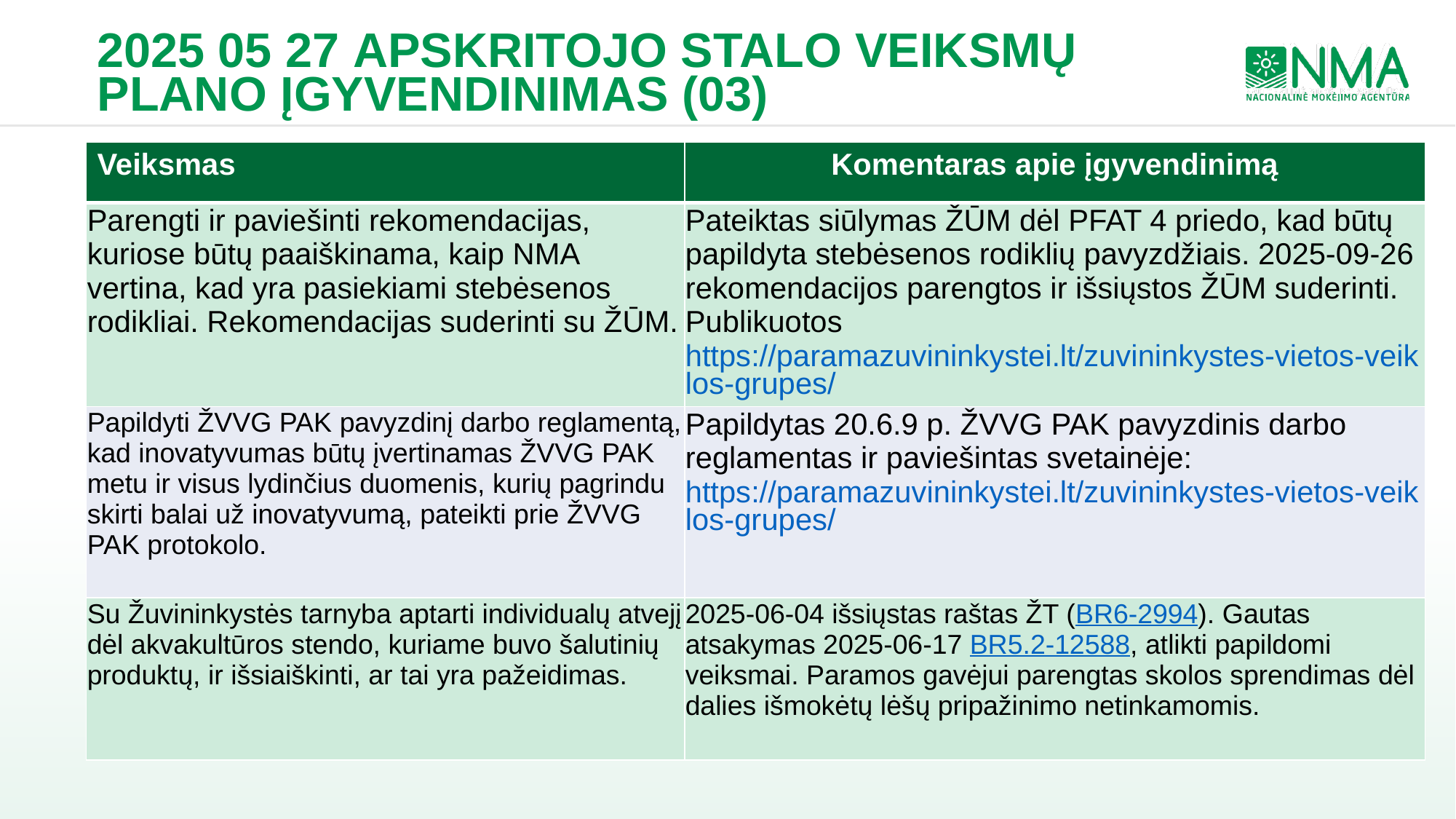

# 2025 05 27 APSKRITOJO STALO VEIKSMŲ Plano įgyvendinimas (03)
| Veiksmas | Komentaras apie įgyvendinimą |
| --- | --- |
| Parengti ir paviešinti rekomendacijas, kuriose būtų paaiškinama, kaip NMA vertina, kad yra pasiekiami stebėsenos rodikliai. Rekomendacijas suderinti su ŽŪM. | Pateiktas siūlymas ŽŪM dėl PFAT 4 priedo, kad būtų papildyta stebėsenos rodiklių pavyzdžiais. 2025-09-26 rekomendacijos parengtos ir išsiųstos ŽŪM suderinti. Publikuotos https://paramazuvininkystei.lt/zuvininkystes-vietos-veiklos-grupes/ |
| Papildyti ŽVVG PAK pavyzdinį darbo reglamentą, kad inovatyvumas būtų įvertinamas ŽVVG PAK metu ir visus lydinčius duomenis, kurių pagrindu skirti balai už inovatyvumą, pateikti prie ŽVVG PAK protokolo. | Papildytas 20.6.9 p. ŽVVG PAK pavyzdinis darbo reglamentas ir paviešintas svetainėje: https://paramazuvininkystei.lt/zuvininkystes-vietos-veiklos-grupes/ |
| Su Žuvininkystės tarnyba aptarti individualų atvejį dėl akvakultūros stendo, kuriame buvo šalutinių produktų, ir išsiaiškinti, ar tai yra pažeidimas. | 2025-06-04 išsiųstas raštas ŽT (BR6-2994). Gautas atsakymas 2025-06-17 BR5.2-12588, atlikti papildomi veiksmai. Paramos gavėjui parengtas skolos sprendimas dėl dalies išmokėtų lėšų pripažinimo netinkamomis. |